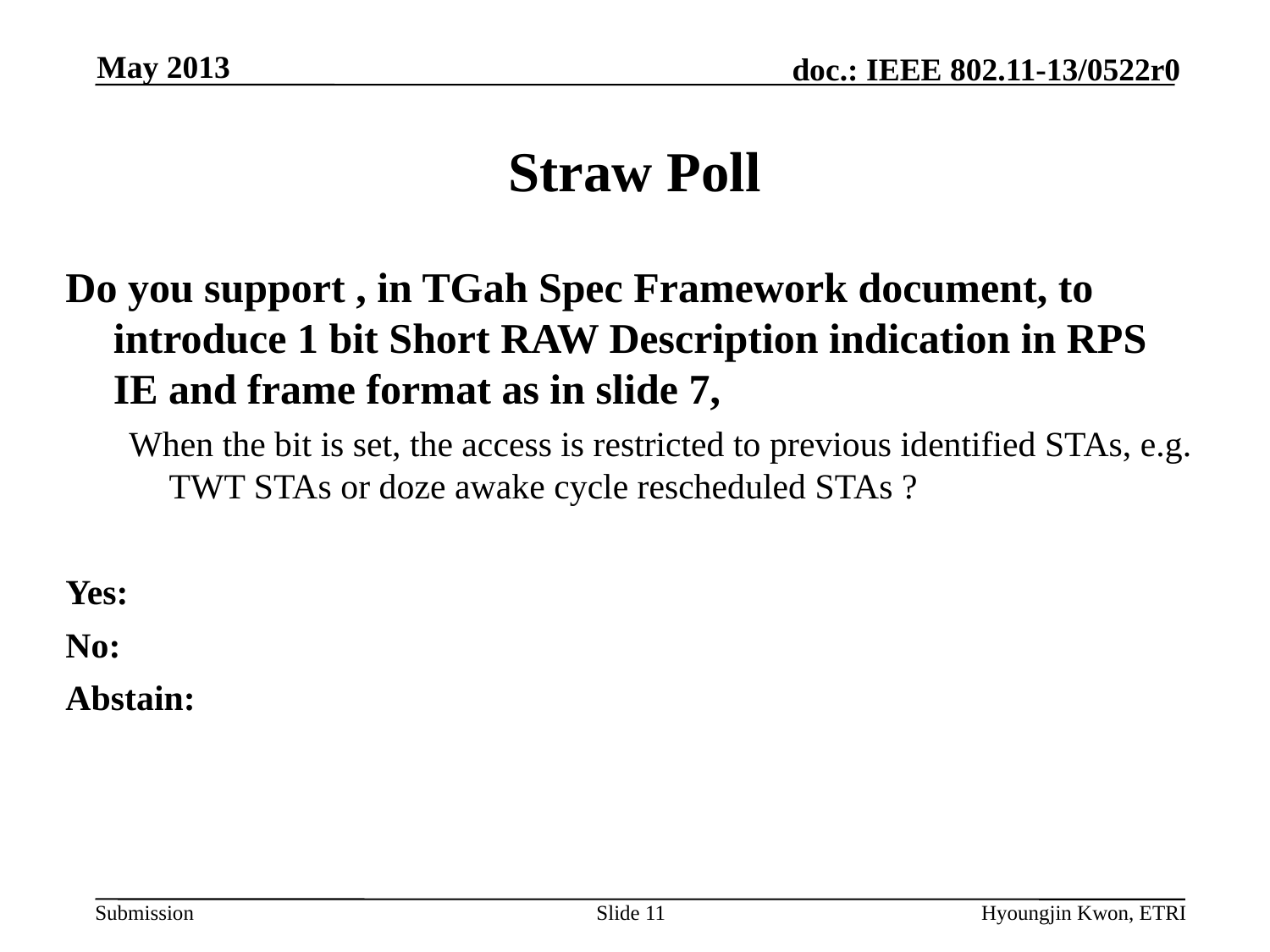

May 2013
# Straw Poll
Do you support , in TGah Spec Framework document, to introduce 1 bit Short RAW Description indication in RPS IE and frame format as in slide 7,
When the bit is set, the access is restricted to previous identified STAs, e.g. TWT STAs or doze awake cycle rescheduled STAs ?

Yes:
No:
Abstain:

Slide 11
Hyoungjin Kwon, ETRI